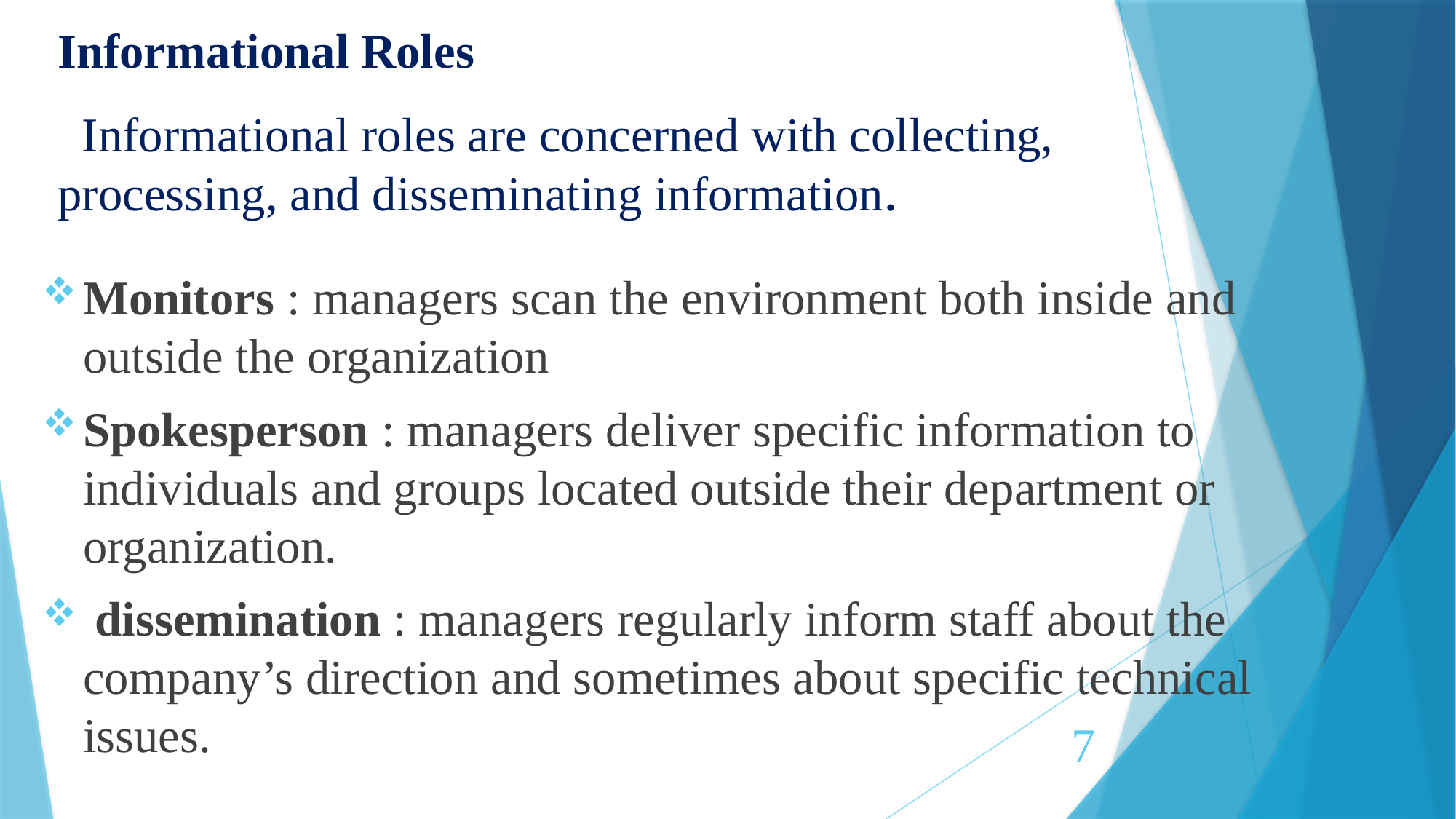

# Informational Roles //// Informational roles are concerned with collecting, processing, and disseminating information.
Monitors : managers scan the environment both inside and outside the organization
Spokesperson : managers deliver specific information to individuals and groups located outside their department or organization.
 dissemination : managers regularly inform staff about the company’s direction and sometimes about specific technical issues.

7